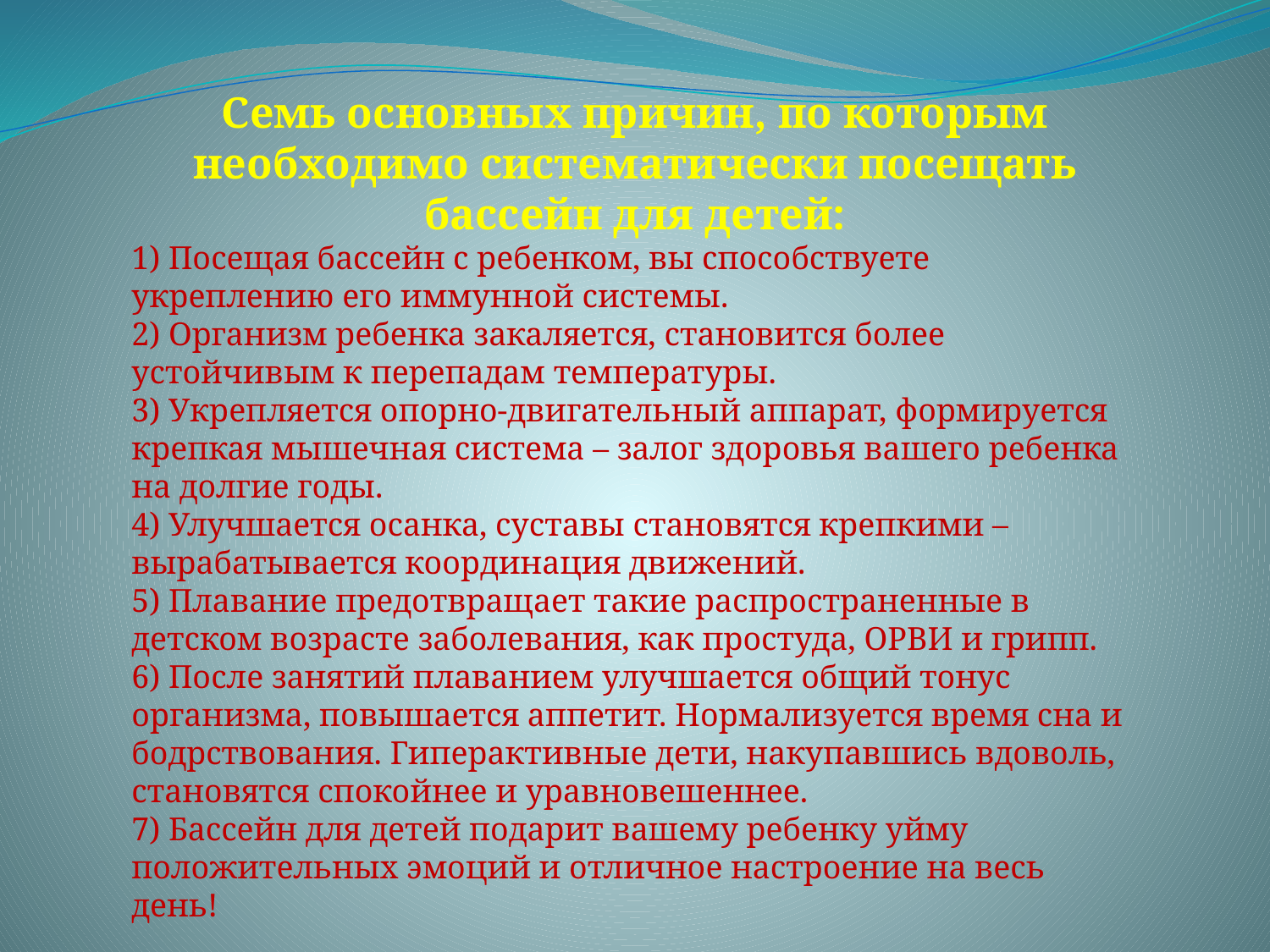

Семь основных причин, по которым необходимо систематически посещать бассейн для детей:
1) Посещая бассейн с ребенком, вы способствуете укреплению его иммунной системы.
2) Организм ребенка закаляется, становится более устойчивым к перепадам температуры.
3) Укрепляется опорно-двигательный аппарат, формируется крепкая мышечная система – залог здоровья вашего ребенка на долгие годы.
4) Улучшается осанка, суставы становятся крепкими – вырабатывается координация движений.
5) Плавание предотвращает такие распространенные в детском возрасте заболевания, как простуда, ОРВИ и грипп.
6) После занятий плаванием улучшается общий тонус организма, повышается аппетит. Нормализуется время сна и бодрствования. Гиперактивные дети, накупавшись вдоволь, становятся спокойнее и уравновешеннее.
7) Бассейн для детей подарит вашему ребенку уйму положительных эмоций и отличное настроение на весь день!